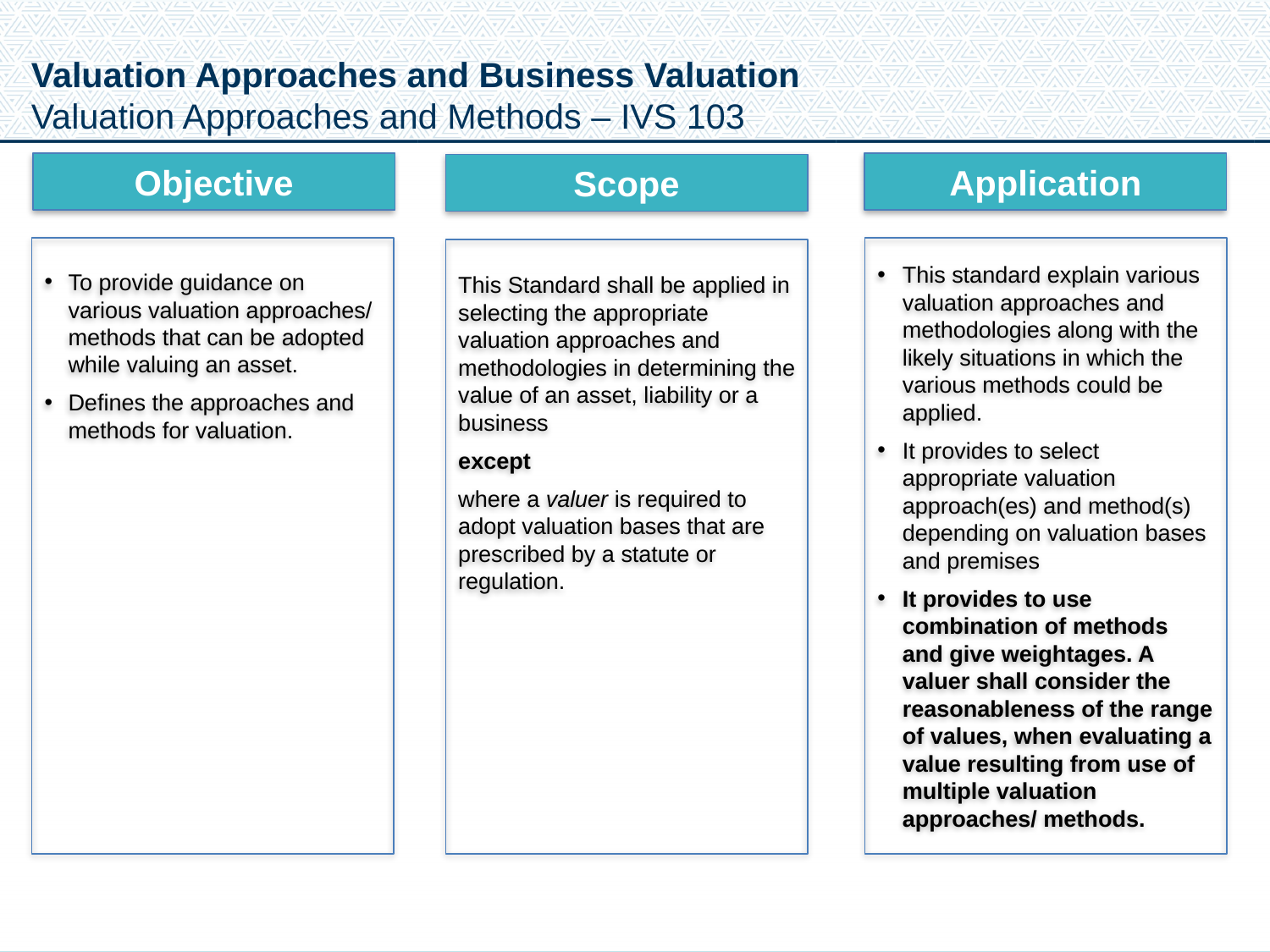

Valuation Approaches and Business Valuation
Valuation Approaches and Methods – IVS 103

Objective
Application
Scope
To provide guidance on various valuation approaches/ methods that can be adopted while valuing an asset.
Defines the approaches and methods for valuation.

This standard explain various valuation approaches and methodologies along with the likely situations in which the various methods could be applied.
It provides to select appropriate valuation approach(es) and method(s) depending on valuation bases and premises
It provides to use combination of methods and give weightages. A valuer shall consider the reasonableness of the range of values, when evaluating a value resulting from use of multiple valuation approaches/ methods.
This Standard shall be applied in selecting the appropriate valuation approaches and methodologies in determining the value of an asset, liability or a business
except
where a valuer is required to adopt valuation bases that are prescribed by a statute or regulation.

11